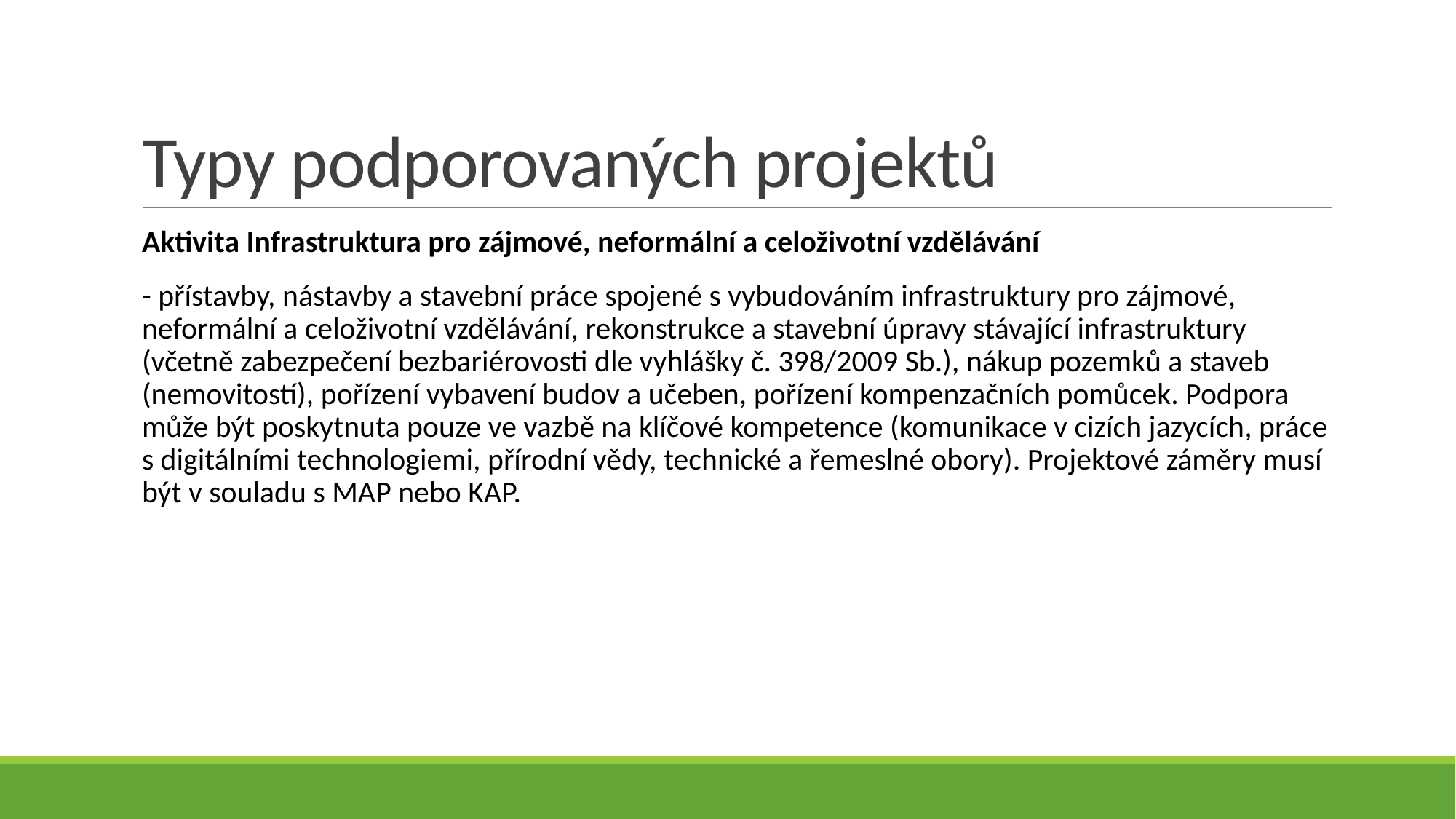

# Typy podporovaných projektů
Aktivita Infrastruktura pro zájmové, neformální a celoživotní vzdělávání
- přístavby, nástavby a stavební práce spojené s vybudováním infrastruktury pro zájmové, neformální a celoživotní vzdělávání, rekonstrukce a stavební úpravy stávající infrastruktury (včetně zabezpečení bezbariérovosti dle vyhlášky č. 398/2009 Sb.), nákup pozemků a staveb (nemovitostí), pořízení vybavení budov a učeben, pořízení kompenzačních pomůcek. Podpora může být poskytnuta pouze ve vazbě na klíčové kompetence (komunikace v cizích jazycích, práce s digitálními technologiemi, přírodní vědy, technické a řemeslné obory). Projektové záměry musí být v souladu s MAP nebo KAP.